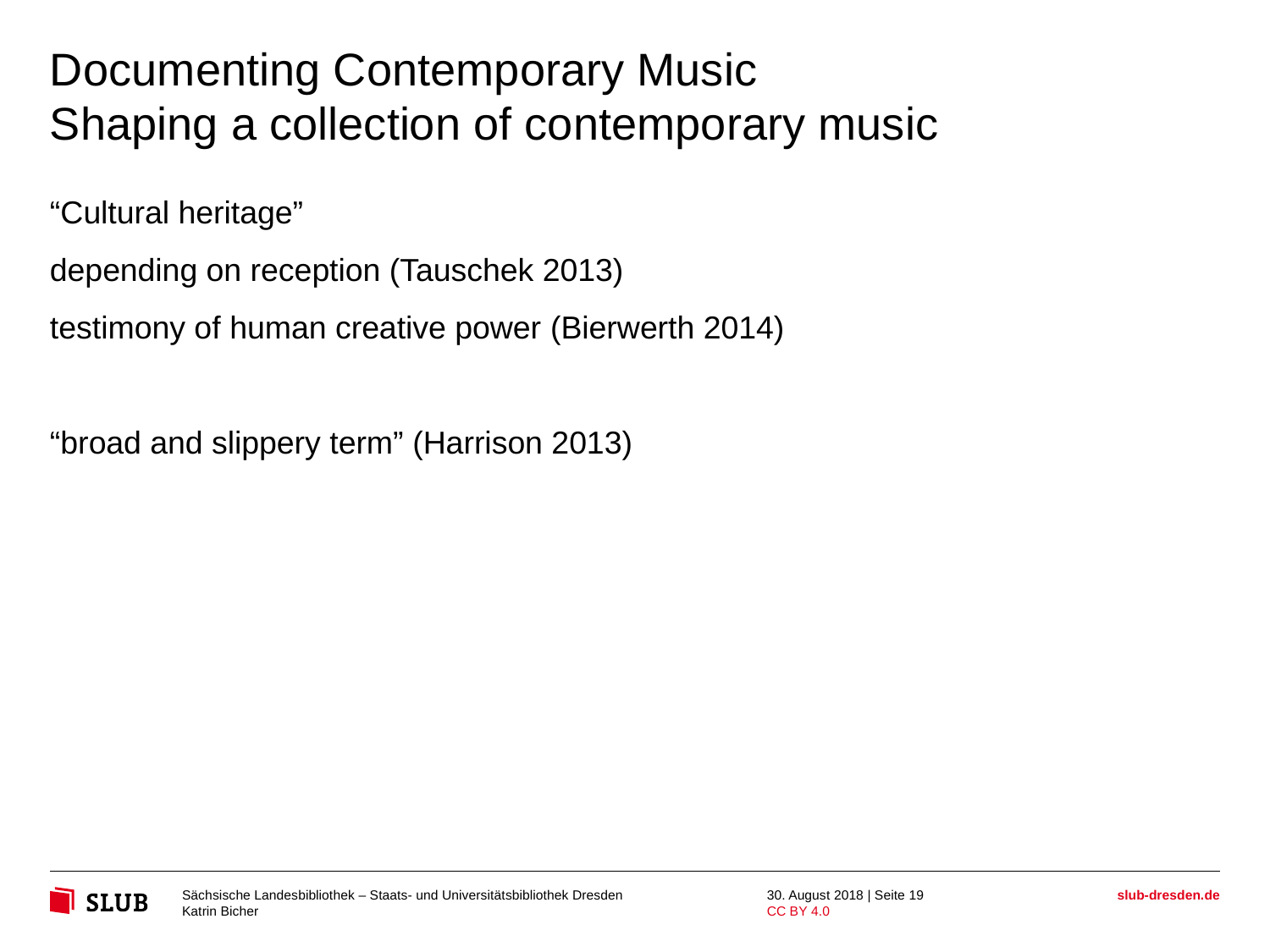

# Documenting Contemporary Music
Shaping a collection of contemporary music
“Cultural heritage”
depending on reception (Tauschek 2013)
testimony of human creative power (Bierwerth 2014)

“broad and slippery term” (Harrison 2013)

30. August 2018 | Seite 19
Katrin Bicher